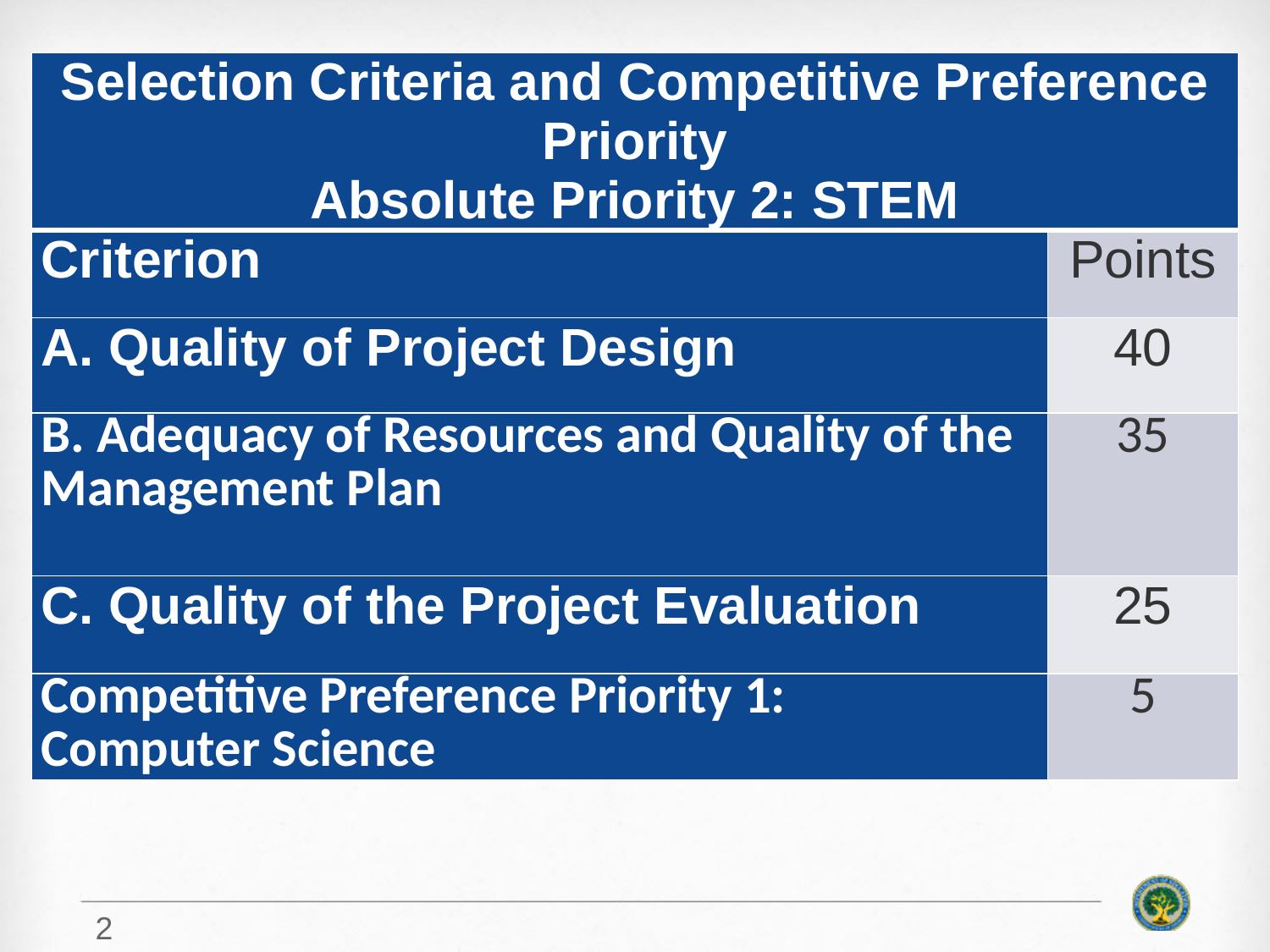

| Selection Criteria and Competitive Preference Priority Absolute Priority 2: STEM |  |
| --- | --- |
| Criterion | Points |
| A. Quality of Project Design | 40 |
| B. Adequacy of Resources and Quality of the Management Plan | 35 |
| C. Quality of the Project Evaluation | 25 |
| Competitive Preference Priority 1: Computer Science | 5 |
2